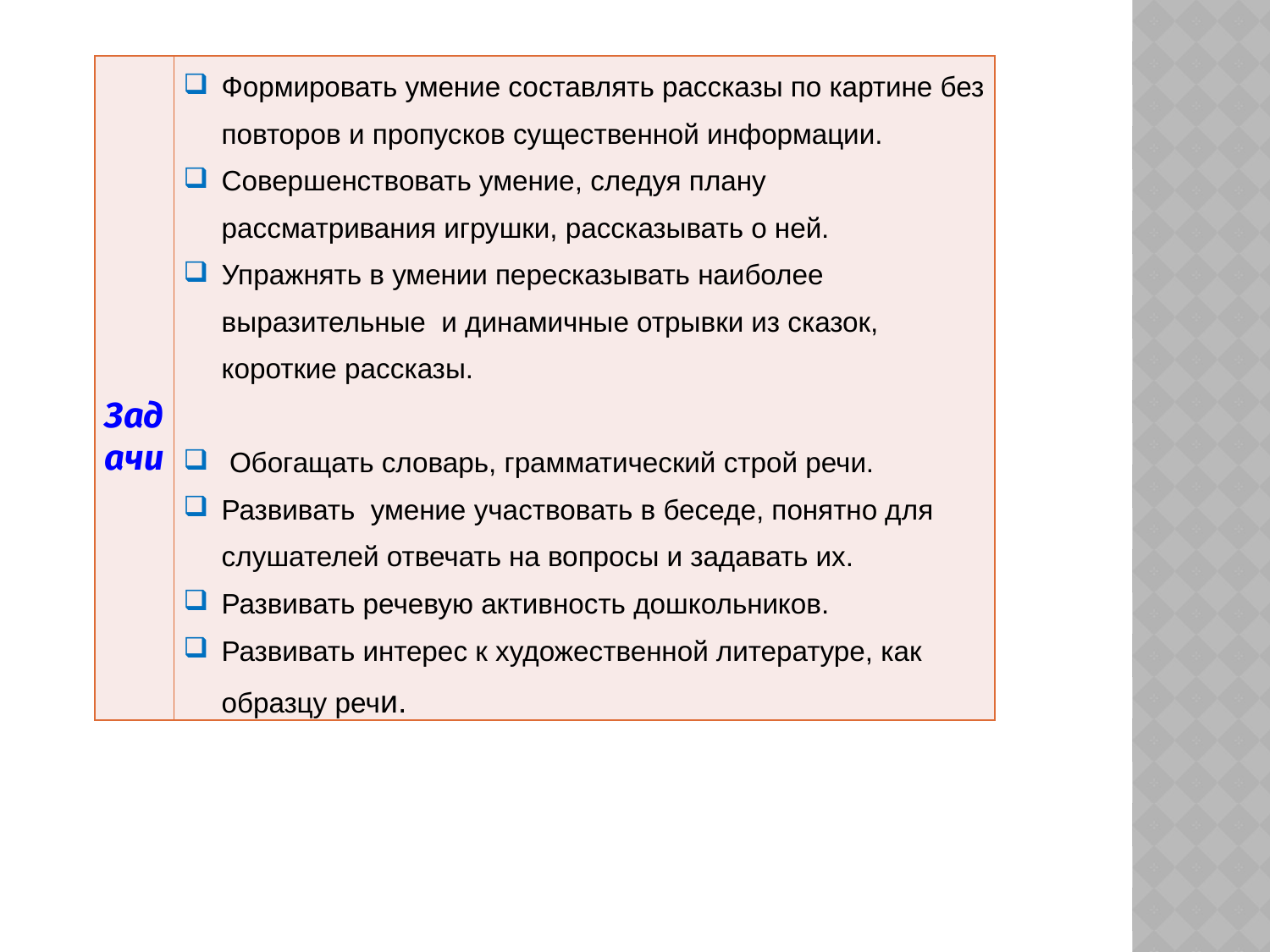

| Задачи | Формировать умение составлять рассказы по картине без повторов и пропусков существенной информации. Совершенствовать умение, следуя плану рассматривания игрушки, рассказывать о ней. Упражнять в умении пересказывать наиболее выразительные и динамичные отрывки из сказок, короткие рассказы. Обогащать словарь, грамматический строй речи. Развивать умение участвовать в беседе, понятно для слушателей отвечать на вопросы и задавать их. Развивать речевую активность дошкольников. Развивать интерес к художественной литературе, как образцу речи. |
| --- | --- |